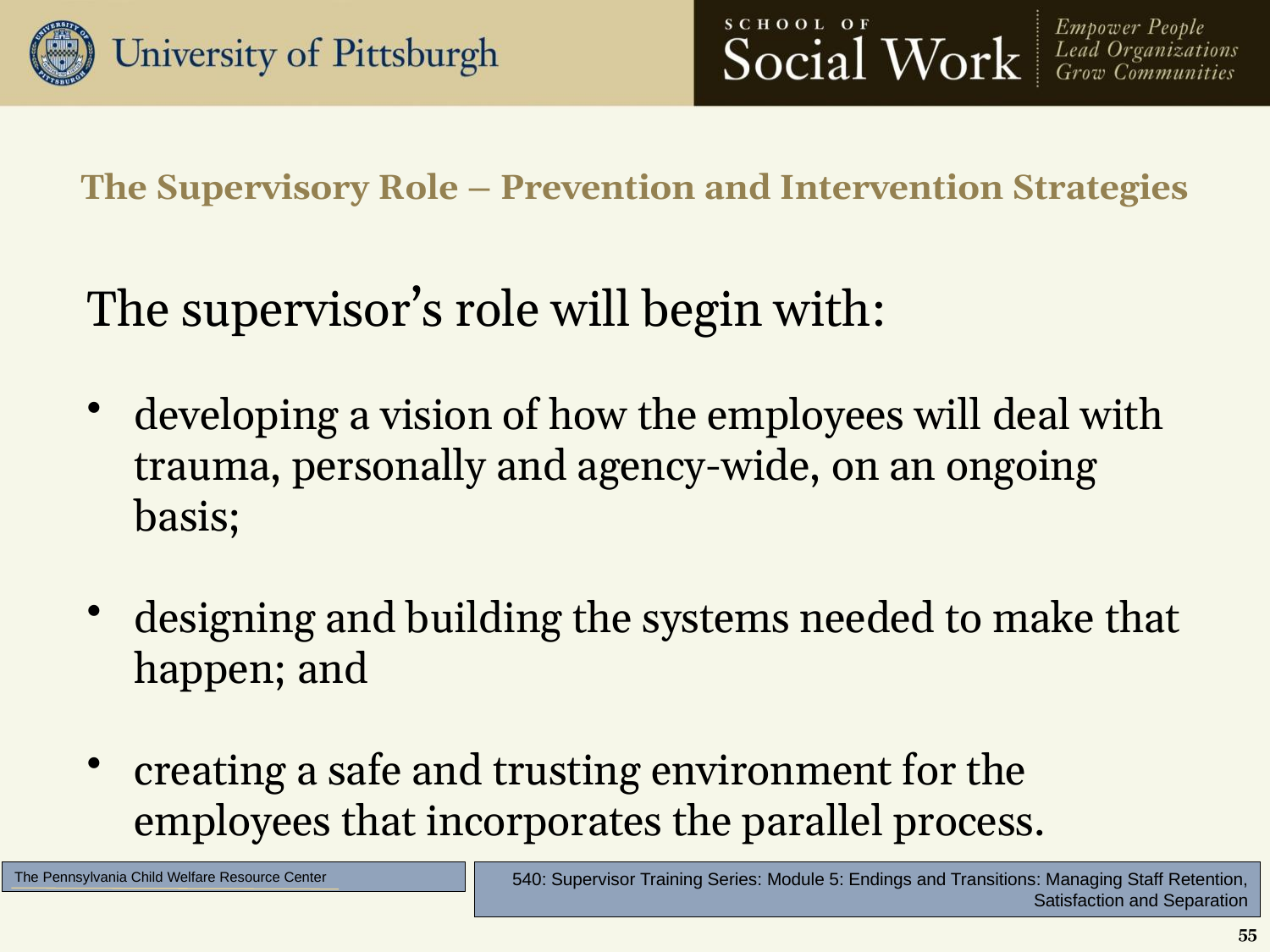

# The Supervisory Role – Prevention and Intervention Strategies
The supervisor’s role will begin with:
developing a vision of how the employees will deal with trauma, personally and agency-wide, on an ongoing basis;
designing and building the systems needed to make that happen; and
creating a safe and trusting environment for the employees that incorporates the parallel process.
55